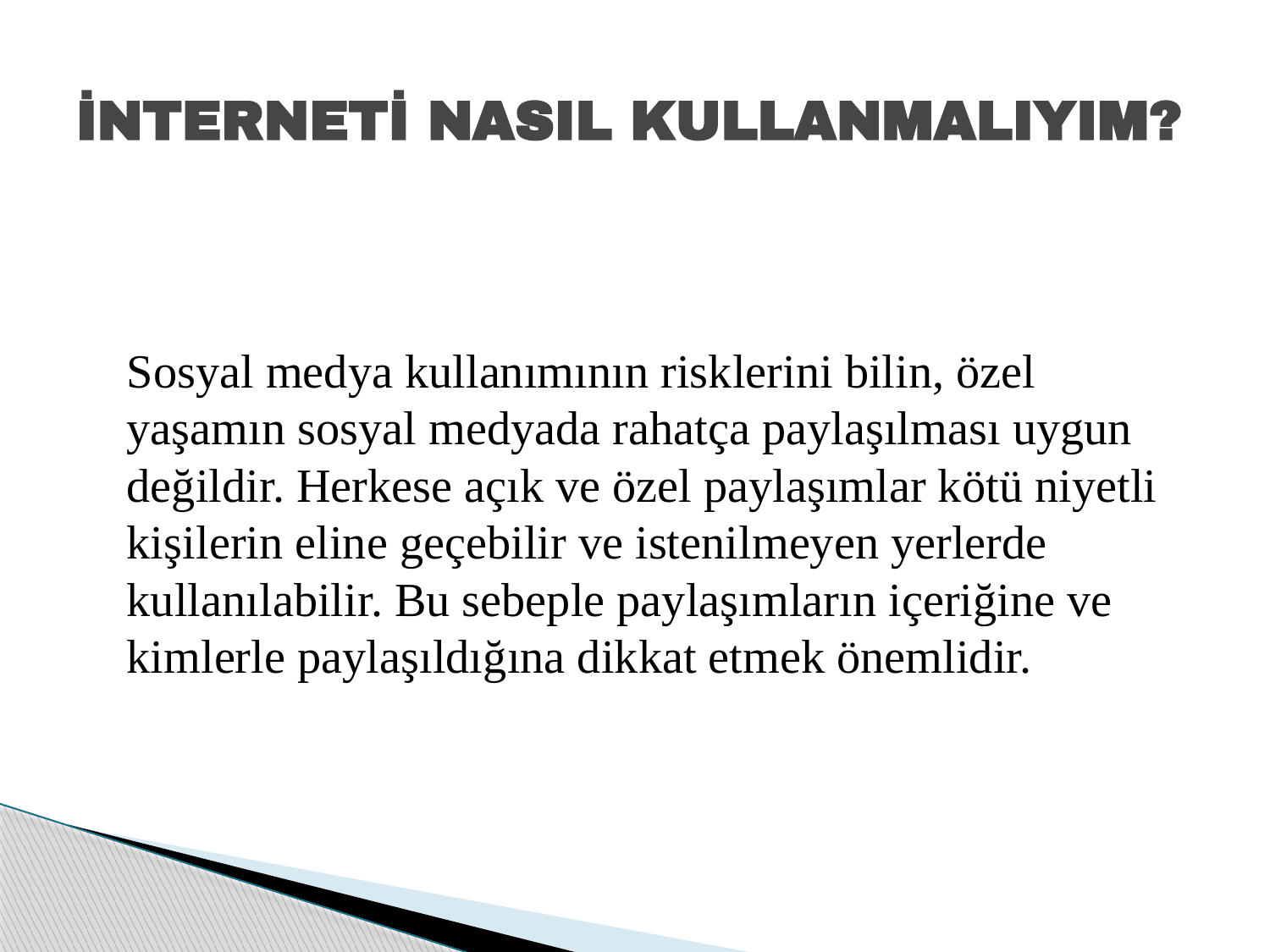

# İNTERNETİ NASIL KULLANMALIYIM?

	Sosyal medya kullanımının risklerini bilin, özel yaşamın sosyal medyada rahatça paylaşılması uygun değildir. Herkese açık ve özel paylaşımlar kötü niyetli kişilerin eline geçebilir ve istenilmeyen yerlerde kullanılabilir. Bu sebeple paylaşımların içeriğine ve kimlerle paylaşıldığına dikkat etmek önemlidir.